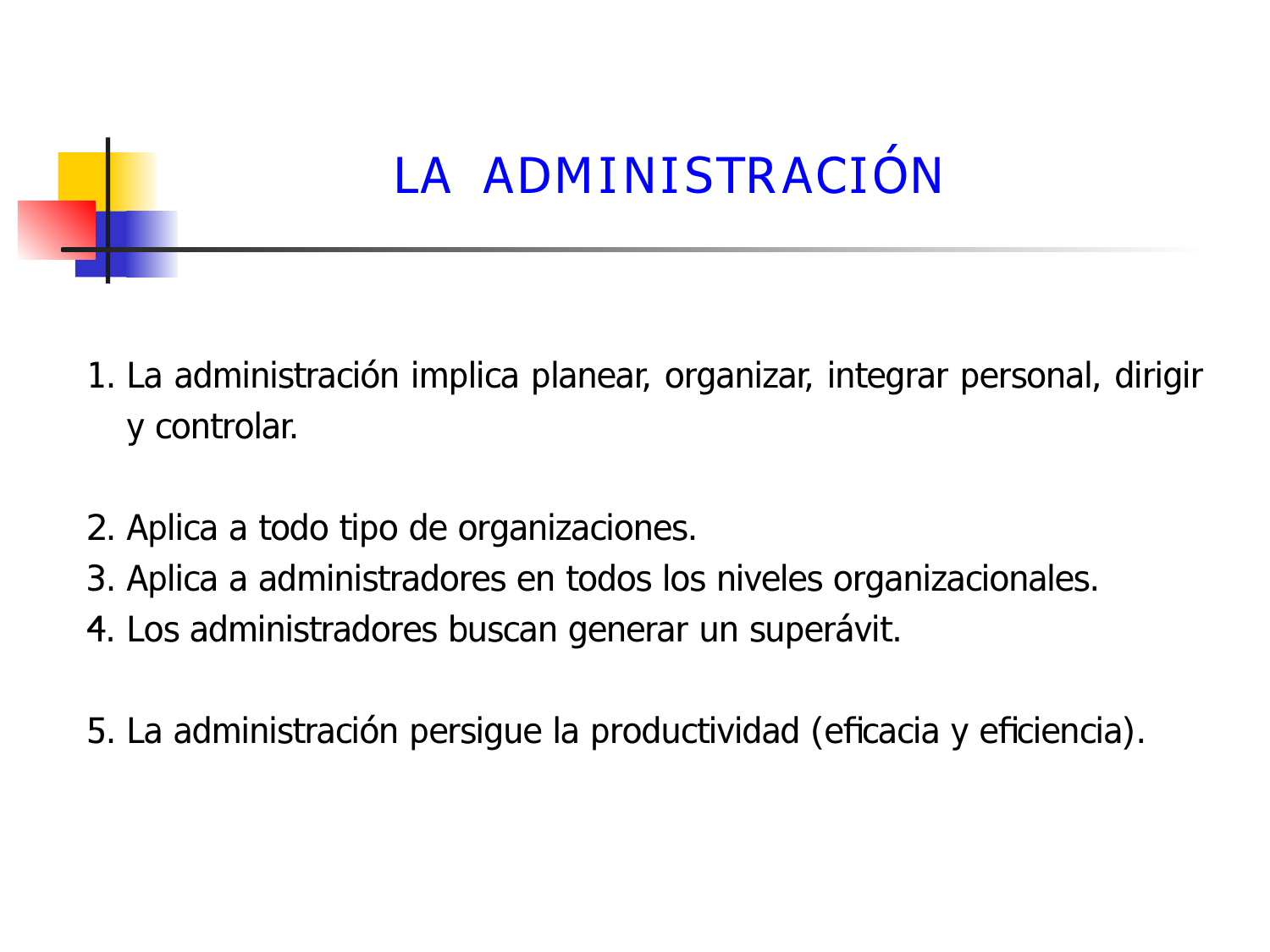

LA  ADMINISTRACIÓN
La administración implica planear, organizar, integrar personal, dirigir y controlar.

Aplica a todo tipo de organizaciones.
Aplica a administradores en todos los niveles organizacionales.
Los administradores buscan generar un superávit.

La administración persigue la productividad (eficacia y eficiencia).